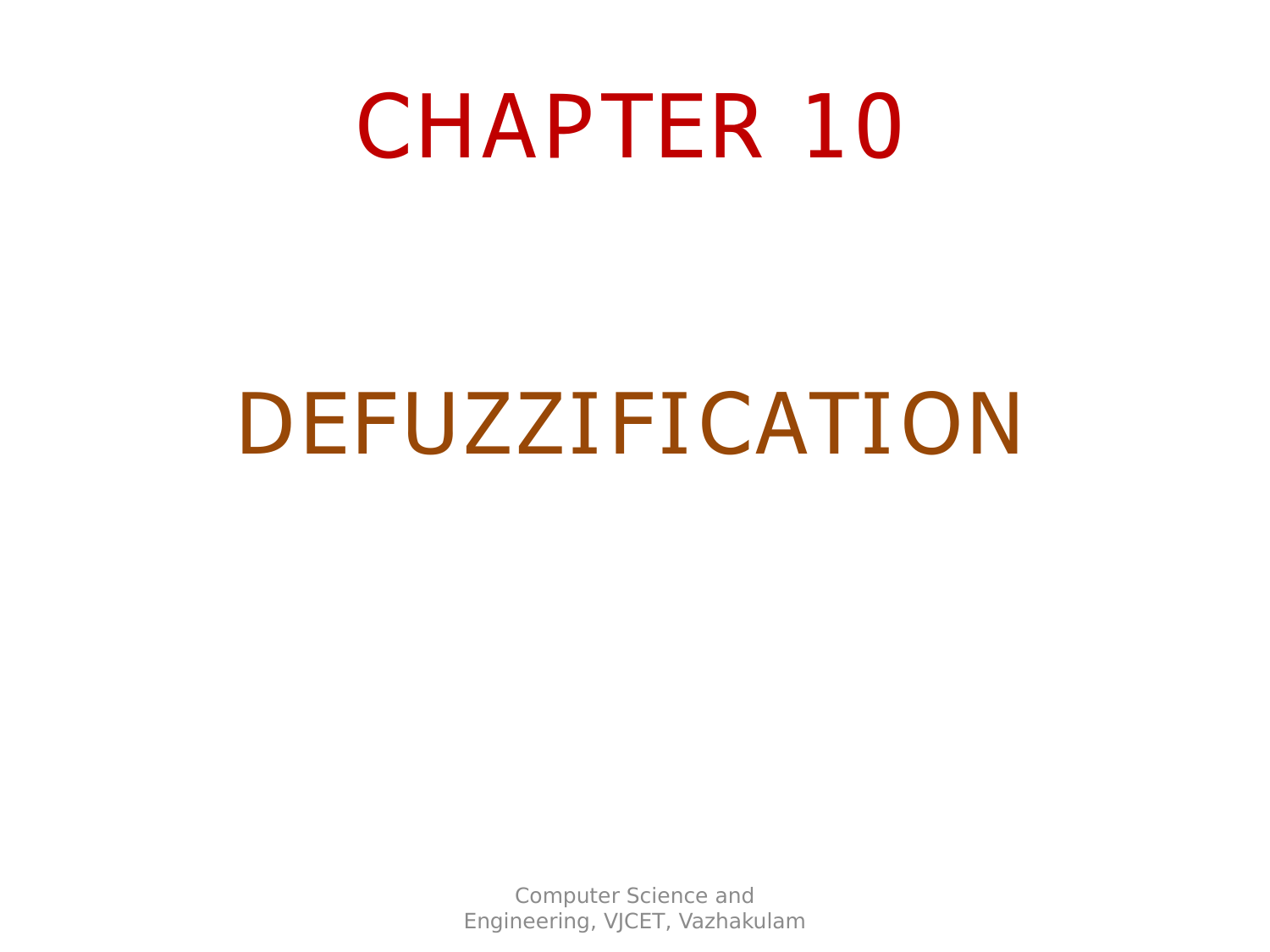

CHAPTER 10
DEFUZZIFICATION
Computer Science and Engineering, VJCET, Vazhakulam